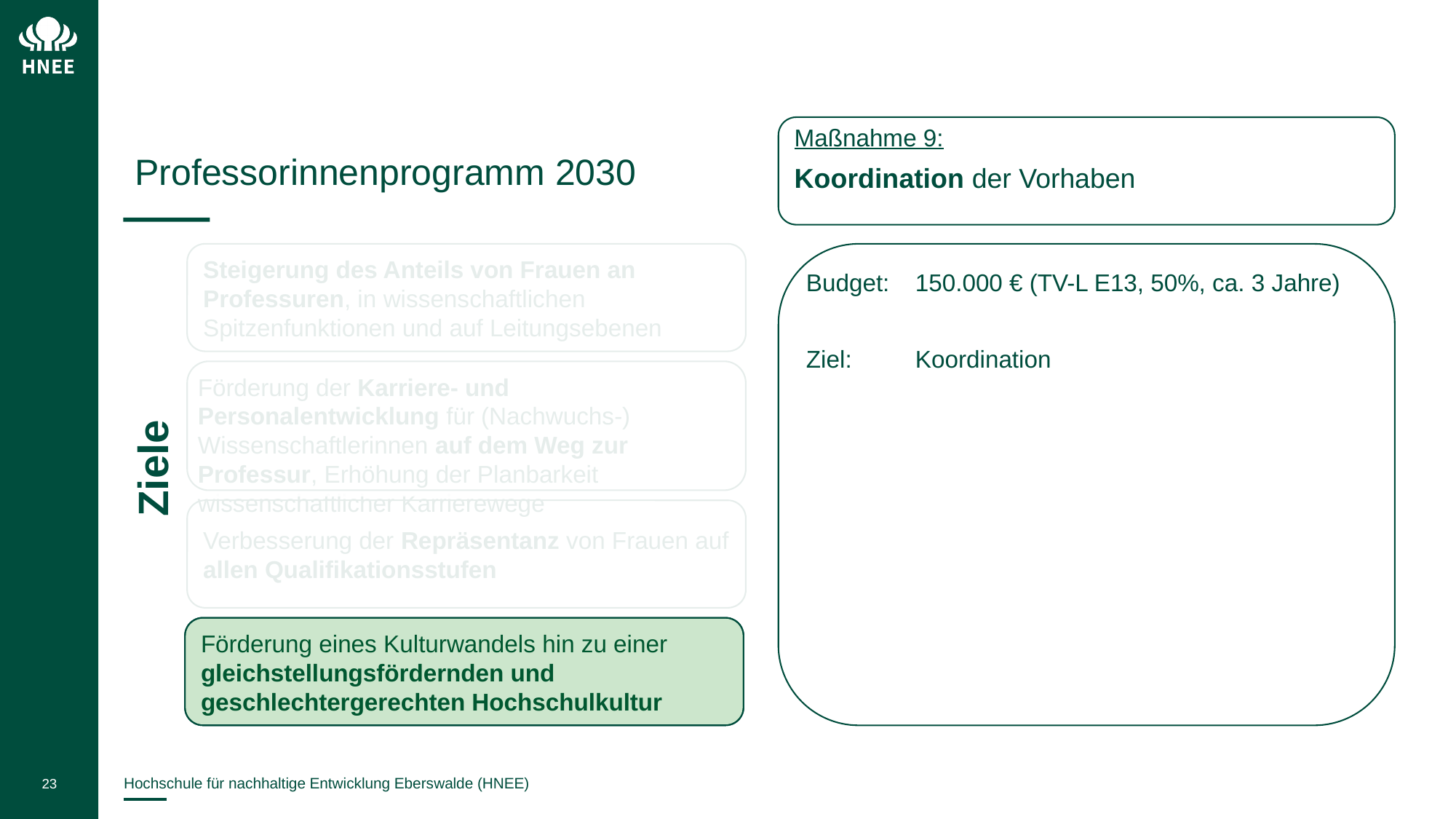

Maßnahme 9:
Koordination der Vorhaben
Professorinnenprogramm 2030

Steigerung des Anteils von Frauen an Professuren, in wissenschaftlichen Spitzenfunktionen und auf Leitungsebenen
Budget:	150.000 € (TV-L E13, 50%, ca. 3 Jahre)

Ziel:	Koordination

Förderung der Karriere- und Personalentwicklung für (Nachwuchs-) Wissenschaftlerinnen auf dem Weg zur Professur, Erhöhung der Planbarkeit wissenschaftlicher Karrierewege
Ziele

Verbesserung der Repräsentanz von Frauen auf allen Qualifikationsstufen
Förderung eines Kulturwandels hin zu einer gleichstellungsfördernden und geschlechtergerechten Hochschulkultur